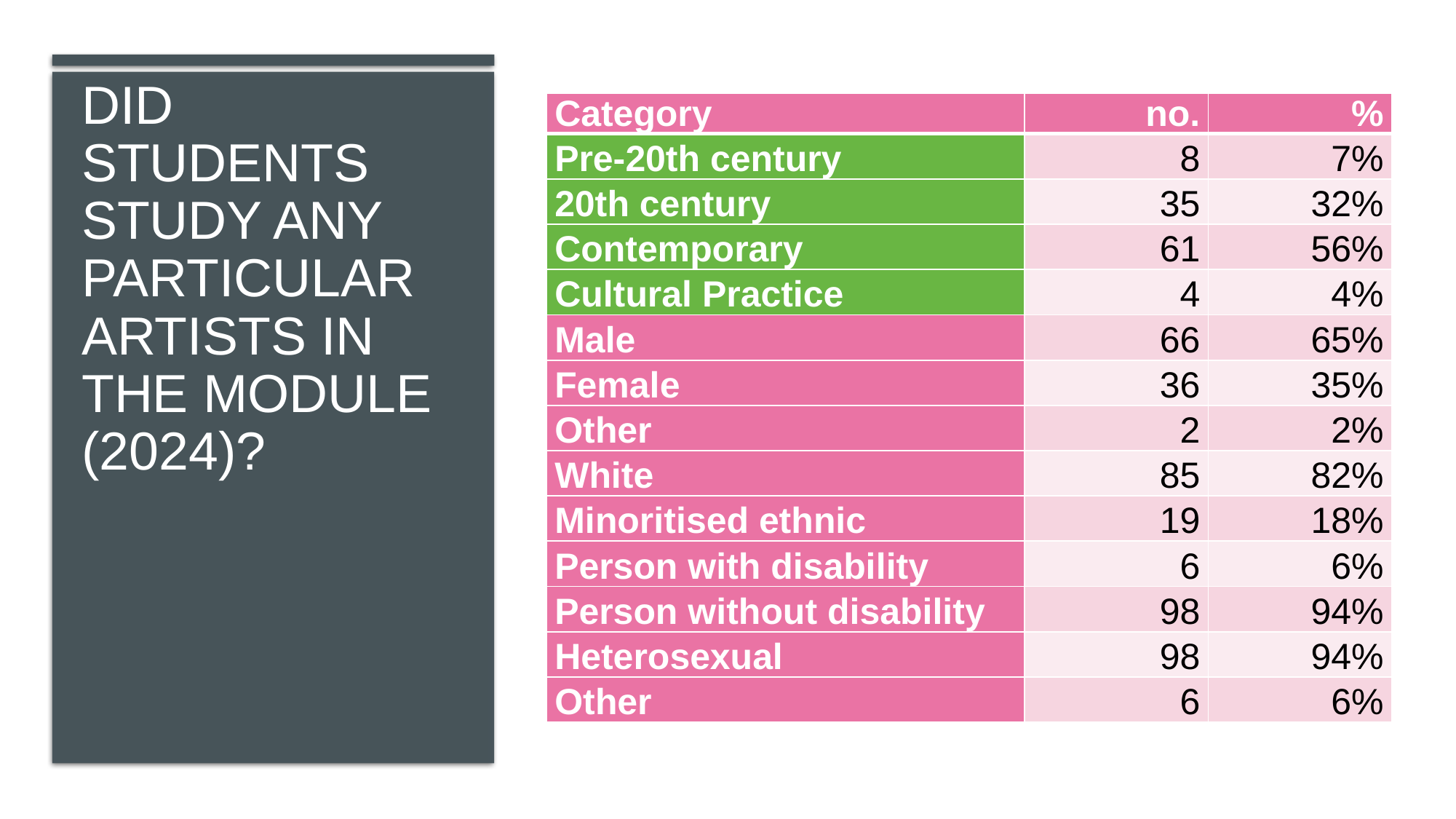

# Did students study any particular artists in the module (2024)?
| Category | no. | % |
| --- | --- | --- |
| Pre-20th century | 8 | 7% |
| 20th century | 35 | 32% |
| Contemporary | 61 | 56% |
| Cultural Practice | 4 | 4% |
| Male | 66 | 65% |
| Female | 36 | 35% |
| Other | 2 | 2% |
| White | 85 | 82% |
| Minoritised ethnic | 19 | 18% |
| Person with disability | 6 | 6% |
| Person without disability | 98 | 94% |
| Heterosexual | 98 | 94% |
| Other | 6 | 6% |